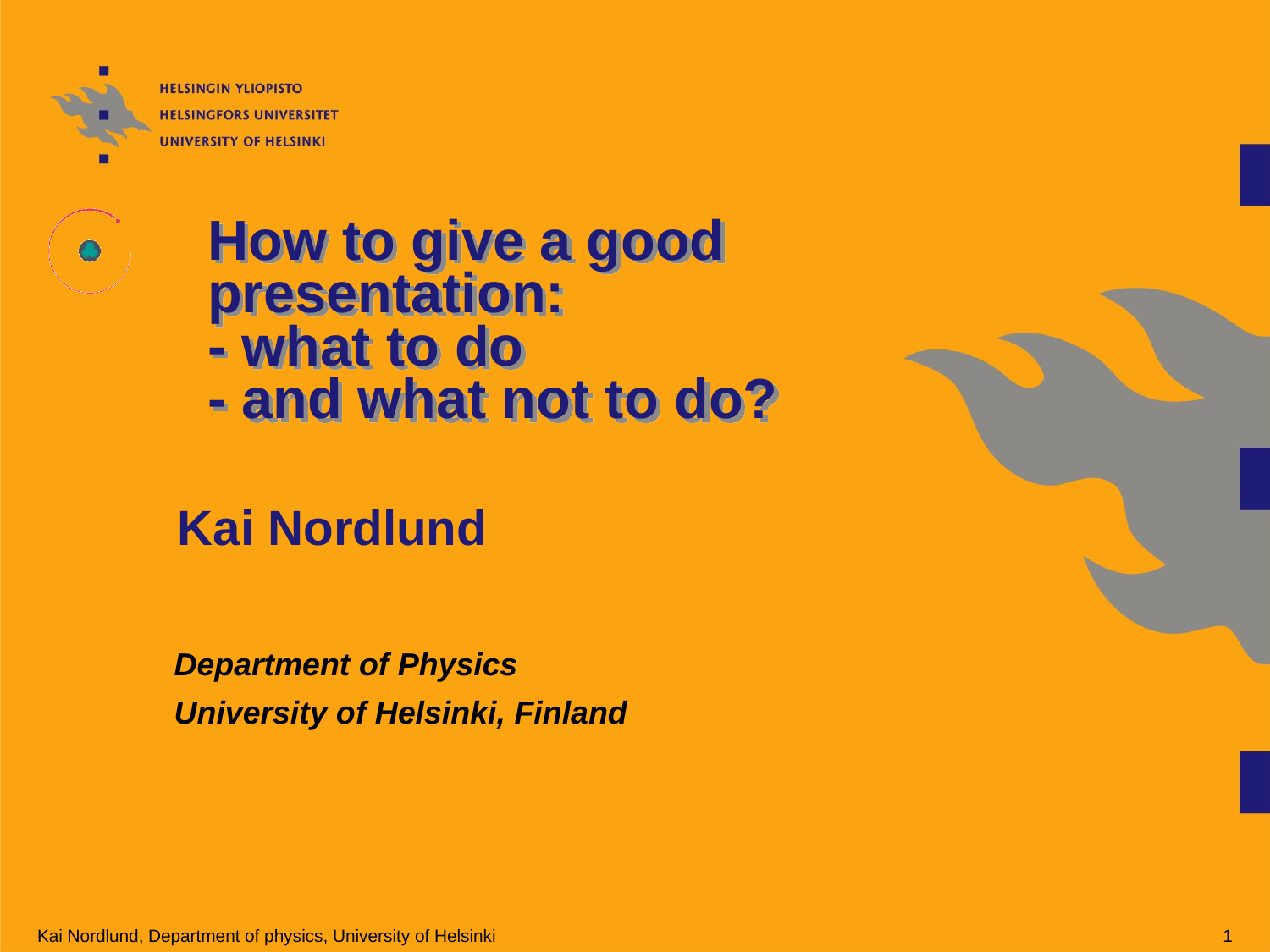

# How to give a good presentation: - what to do - and what not to do?
Kai Nordlund
Department of Physics
University of Helsinki, Finland